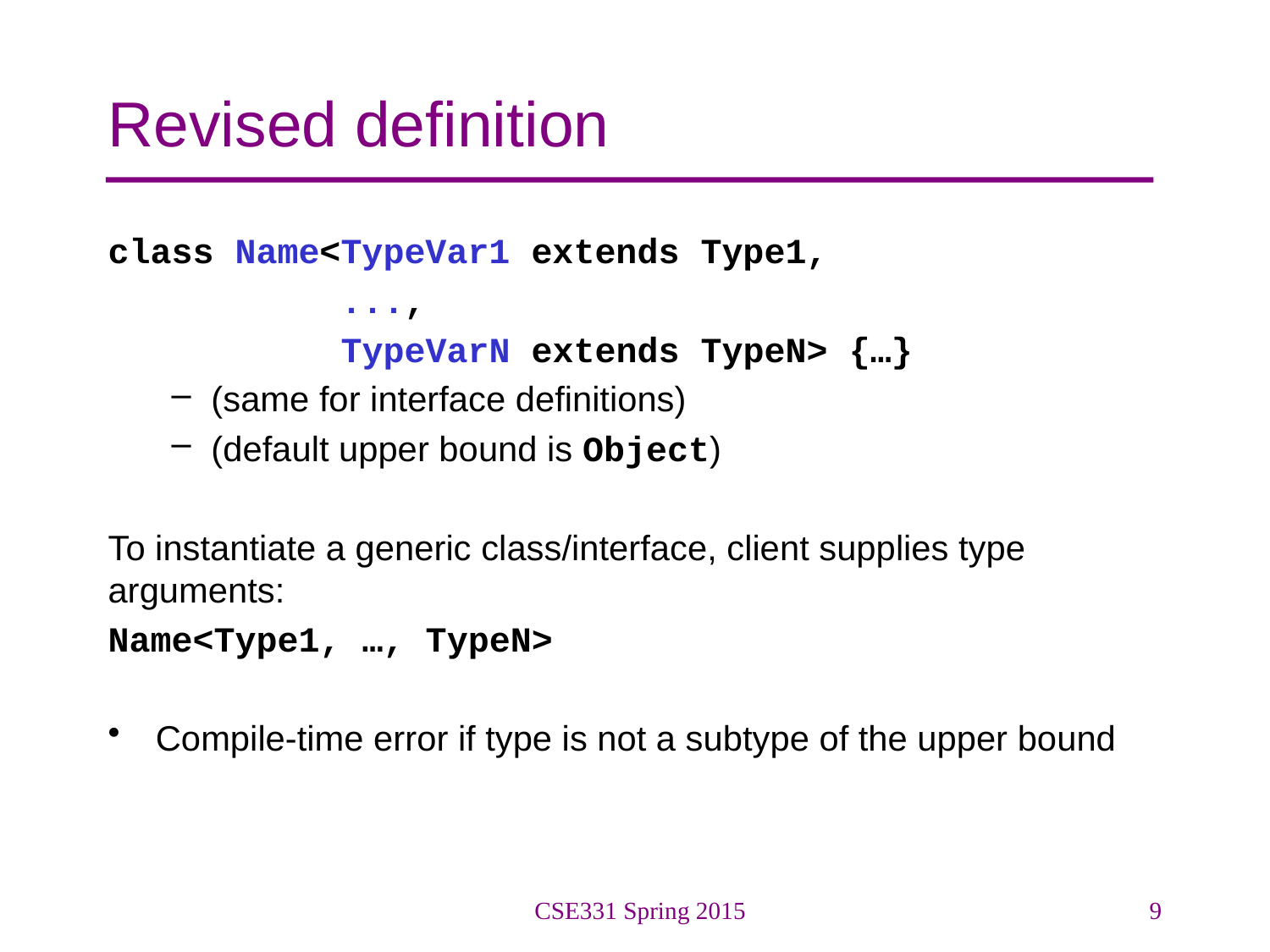

# Revised definition
class Name<TypeVar1 extends Type1,
           ...,
           TypeVarN extends TypeN> {…}
(same for interface definitions)
(default upper bound is Object)

To instantiate a generic class/interface, client supplies type arguments:
Name<Type1, …, TypeN>

Compile-time error if type is not a subtype of the upper bound
CSE331 Spring 2015
9